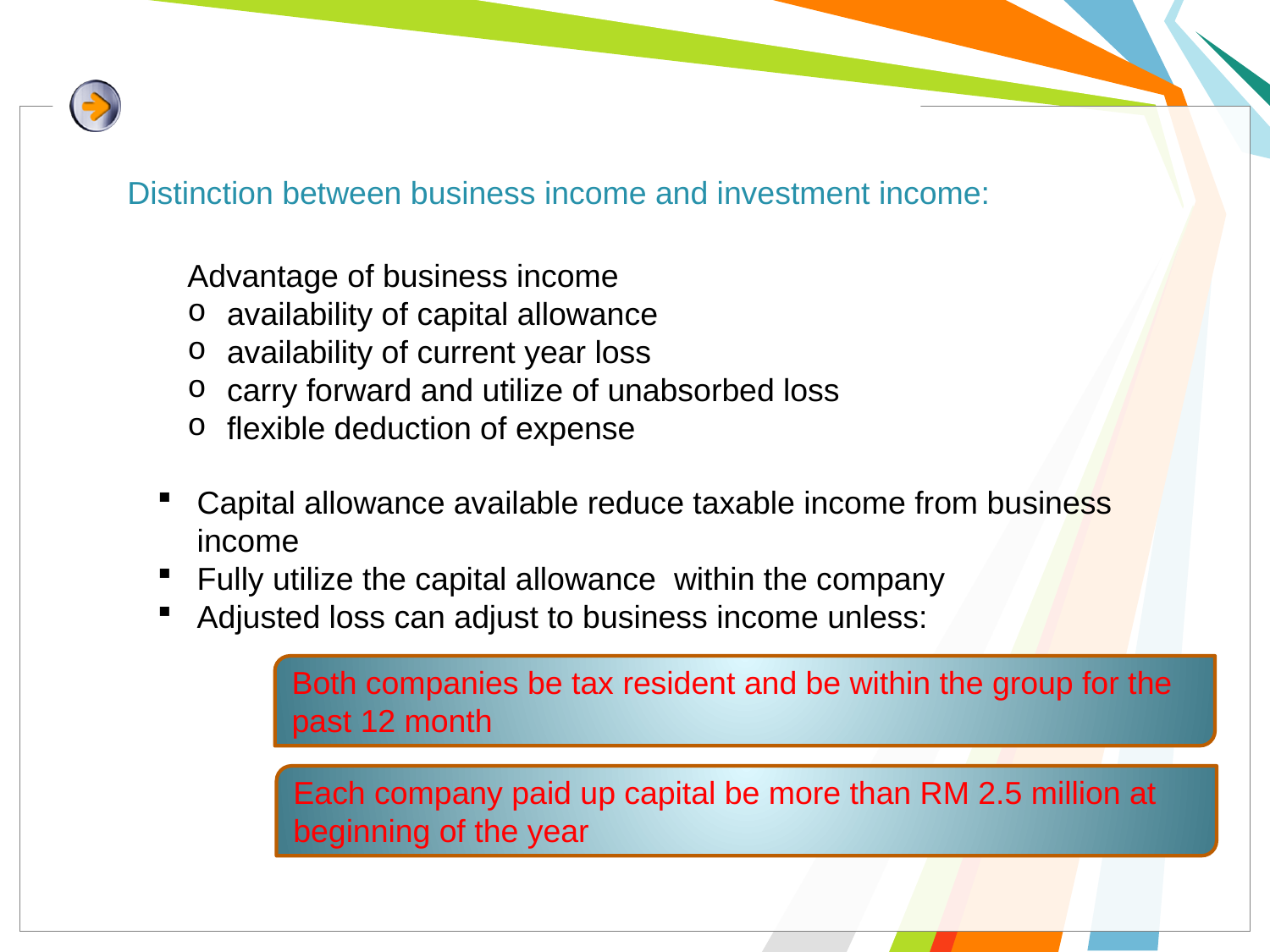

Distinction between business income and investment income:

Advantage of business income
availability of capital allowance
availability of current year loss
carry forward and utilize of unabsorbed loss
flexible deduction of expense

Capital allowance available reduce taxable income from business income
Fully utilize the capital allowance  within the company
Adjusted loss can adjust to business income unless:

Both companies be tax resident and be within the group for the past 12 month
Each company paid up capital be more than RM 2.5 million at beginning of the year